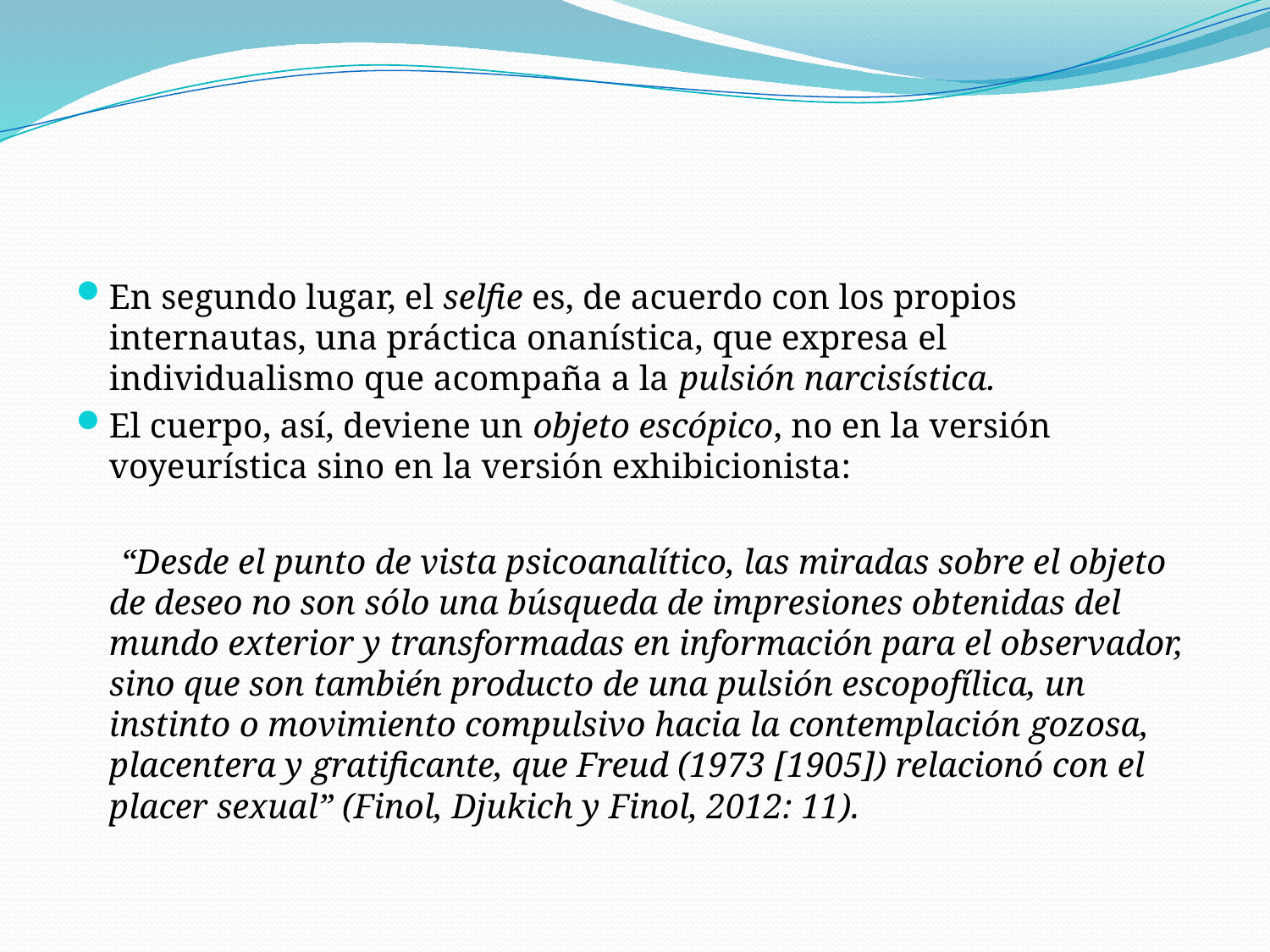

#
En segundo lugar, el selfie es, de acuerdo con los propios internautas, una práctica onanística, que expresa el individualismo que acompaña a la pulsión narcisística.
El cuerpo, así, deviene un objeto escópico, no en la versión voyeurística sino en la versión exhibicionista:

     “Desde el punto de vista psicoanalítico, las miradas sobre el objeto de deseo no son sólo una búsqueda de impresiones obtenidas del mundo exterior y transformadas en información para el observador, sino que son también producto de una pulsión escopofílica, un instinto o movimiento compulsivo hacia la contemplación gozosa, placentera y gratificante, que Freud (1973 [1905]) relacionó con el placer sexual” (Finol, Djukich y Finol, 2012: 11).